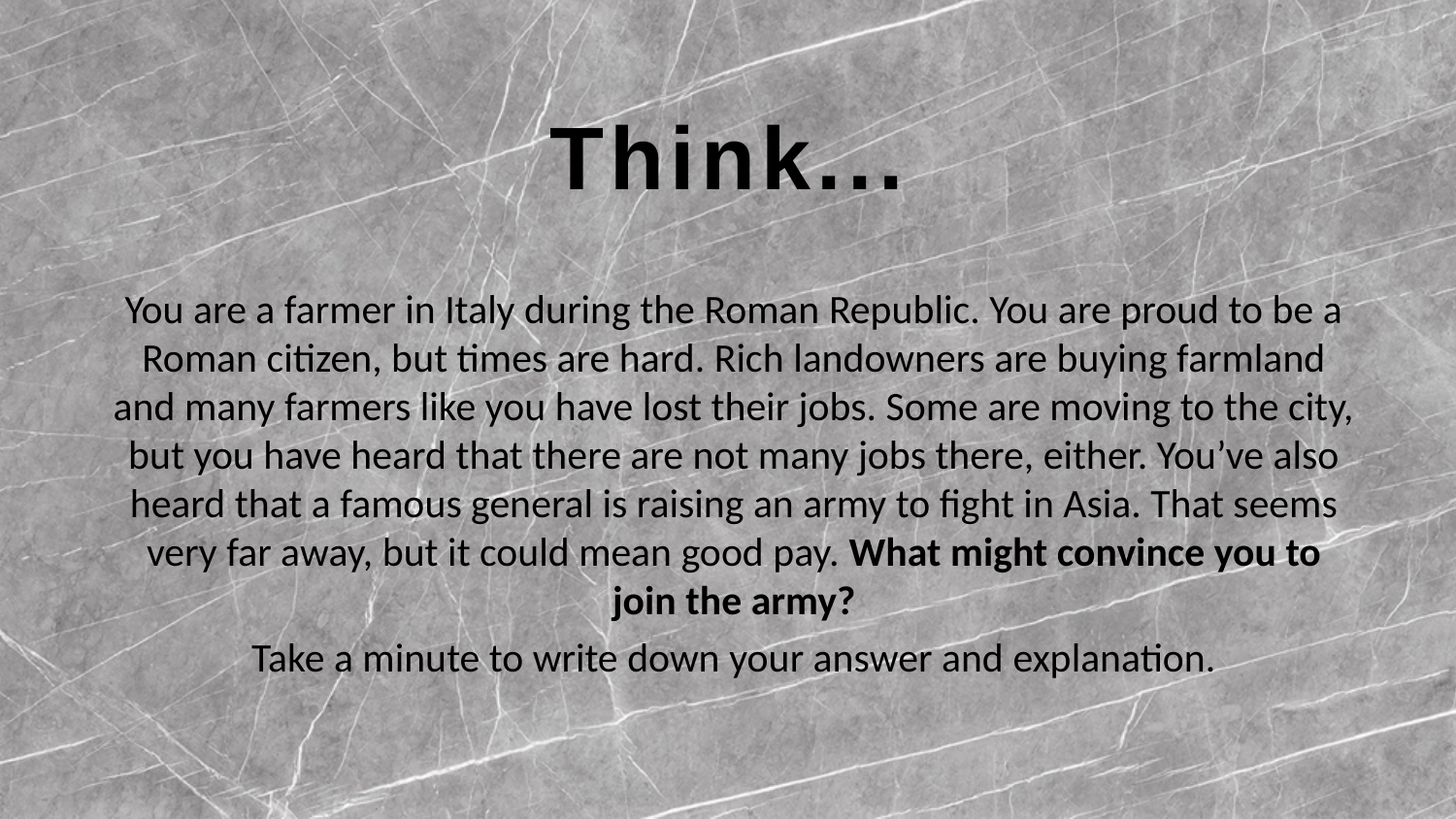

Think...
You are a farmer in Italy during the Roman Republic. You are proud to be a Roman citizen, but times are hard. Rich landowners are buying farmland and many farmers like you have lost their jobs. Some are moving to the city, but you have heard that there are not many jobs there, either. You’ve also heard that a famous general is raising an army to fight in Asia. That seems very far away, but it could mean good pay. What might convince you to join the army?
Take a minute to write down your answer and explanation.